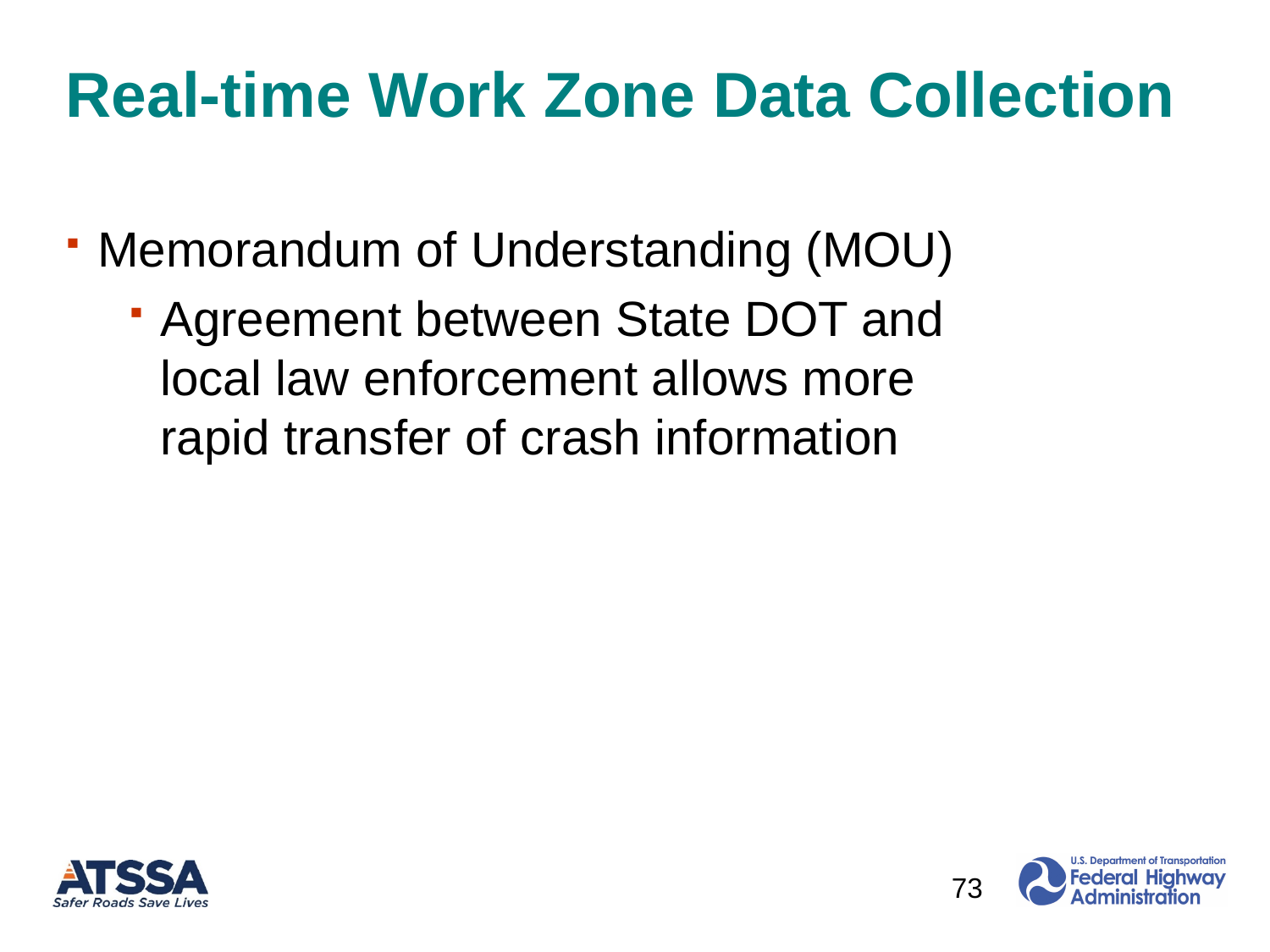

# Real-time Work Zone Data Collection
Memorandum of Understanding (MOU)
Agreement between State DOT and local law enforcement allows more rapid transfer of crash information